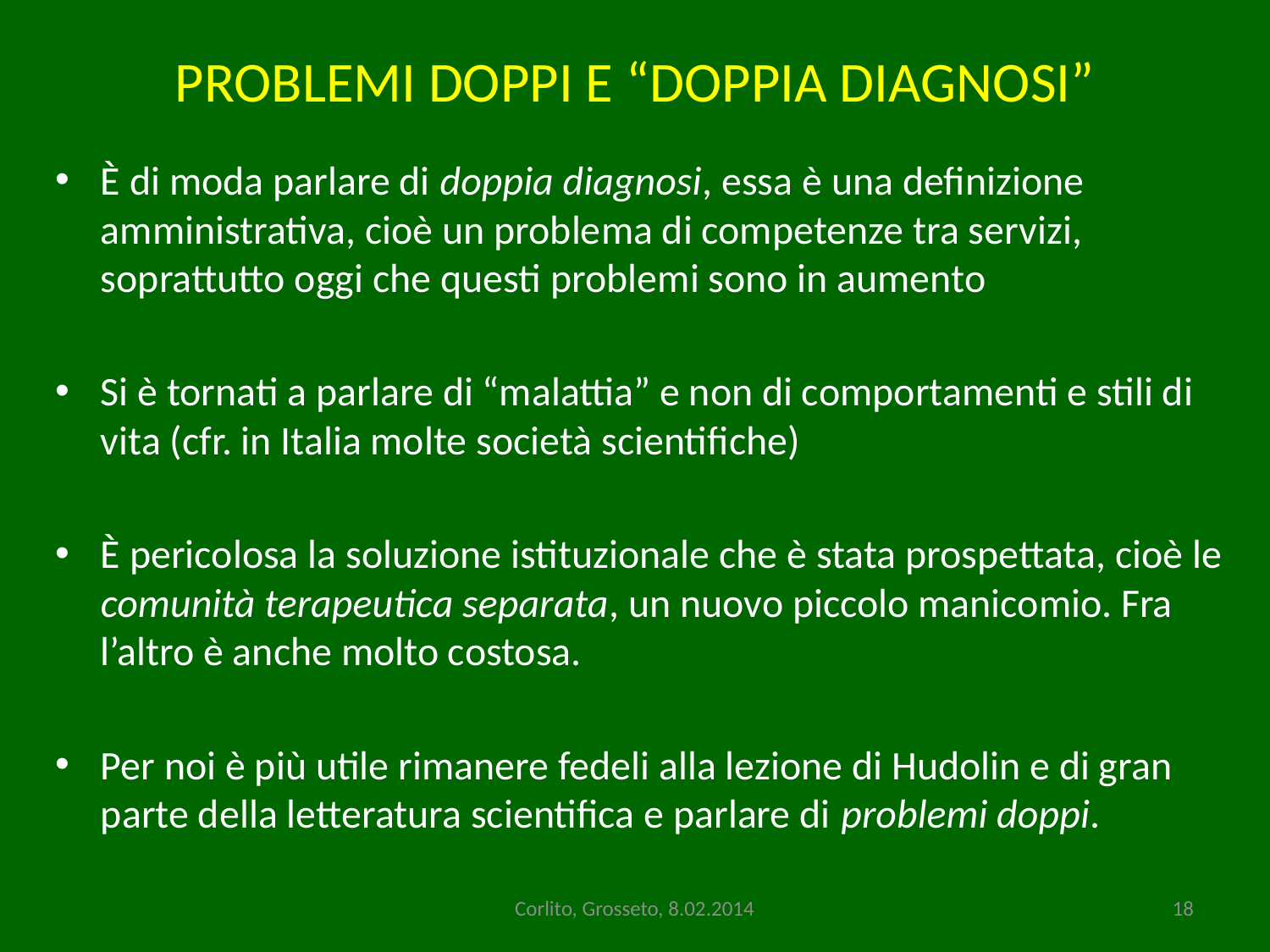

# PROBLEMI DOPPI E “DOPPIA DIAGNOSI”
È di moda parlare di doppia diagnosi, essa è una definizione amministrativa, cioè un problema di competenze tra servizi, soprattutto oggi che questi problemi sono in aumento

Si è tornati a parlare di “malattia” e non di comportamenti e stili di vita (cfr. in Italia molte società scientifiche)

È pericolosa la soluzione istituzionale che è stata prospettata, cioè le comunità terapeutica separata, un nuovo piccolo manicomio. Fra l’altro è anche molto costosa.

Per noi è più utile rimanere fedeli alla lezione di Hudolin e di gran parte della letteratura scientifica e parlare di problemi doppi.
Corlito, Grosseto, 8.02.2014
18